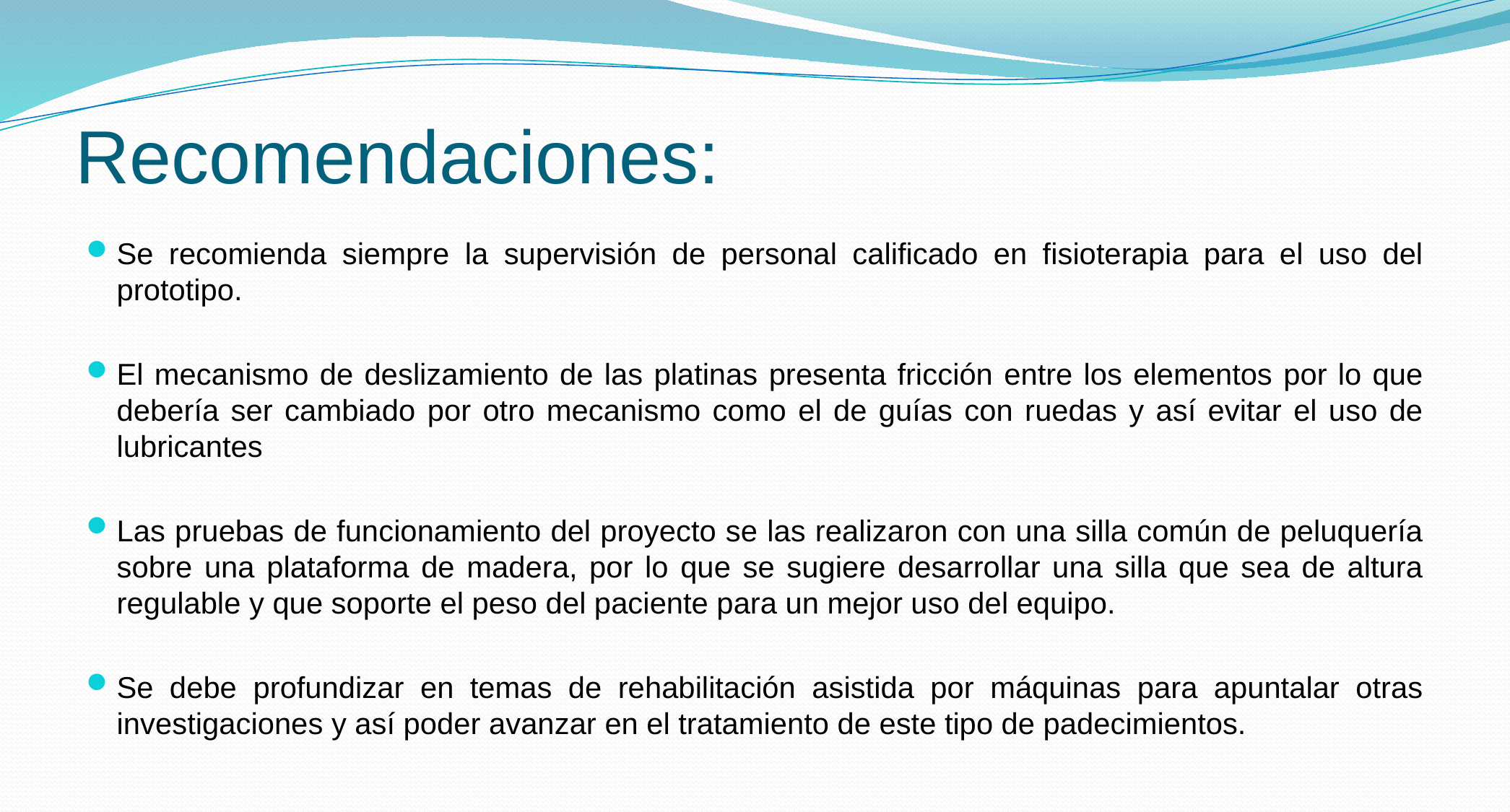

# Recomendaciones:
Se recomienda siempre la supervisión de personal calificado en fisioterapia para el uso del prototipo.

El mecanismo de deslizamiento de las platinas presenta fricción entre los elementos por lo que debería ser cambiado por otro mecanismo como el de guías con ruedas y así evitar el uso de lubricantes

Las pruebas de funcionamiento del proyecto se las realizaron con una silla común de peluquería sobre una plataforma de madera, por lo que se sugiere desarrollar una silla que sea de altura regulable y que soporte el peso del paciente para un mejor uso del equipo.

Se debe profundizar en temas de rehabilitación asistida por máquinas para apuntalar otras investigaciones y así poder avanzar en el tratamiento de este tipo de padecimientos.